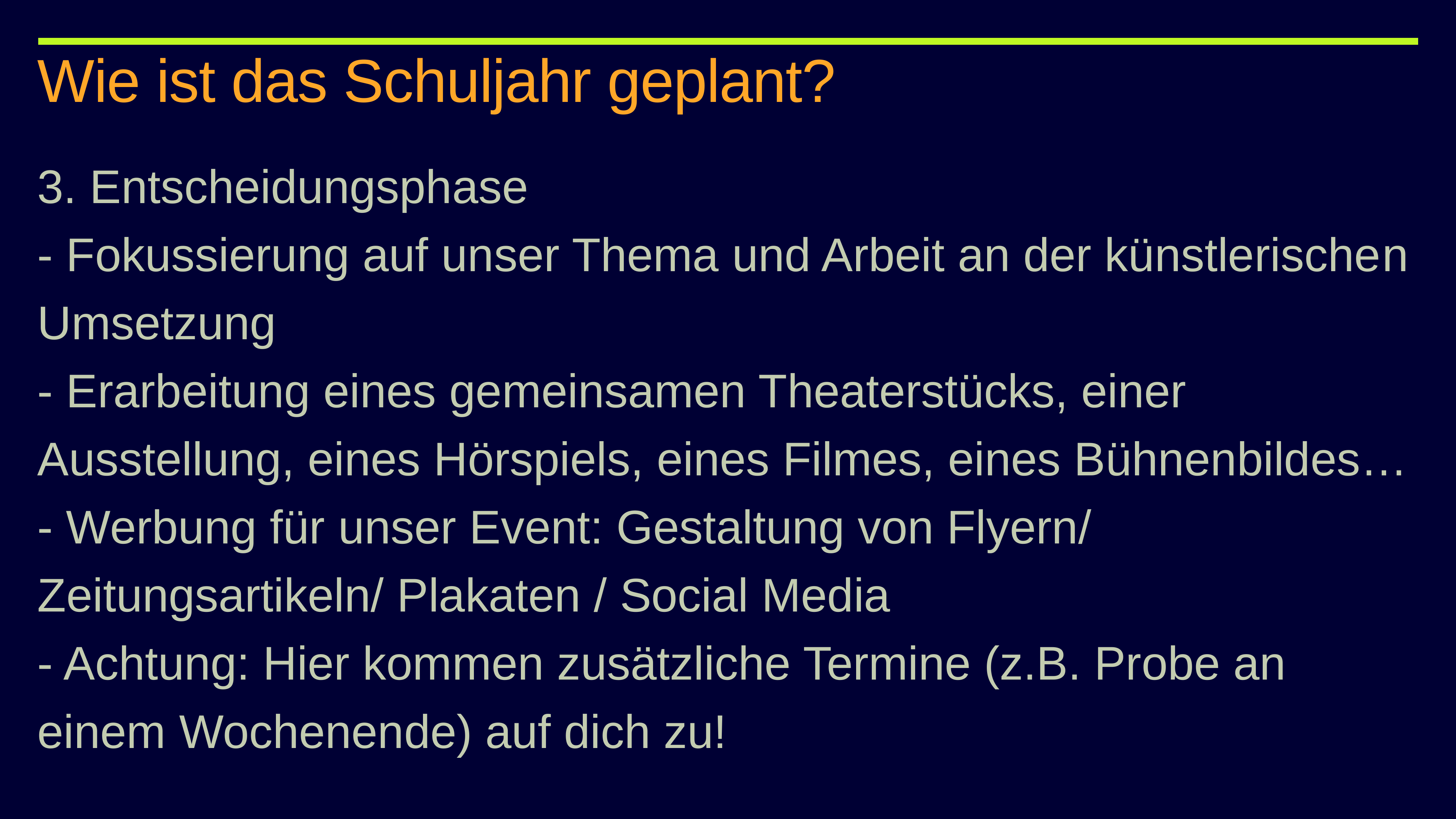

# Wie ist das Schuljahr geplant?
3. Entscheidungsphase
- Fokussierung auf unser Thema und Arbeit an der künstlerischen Umsetzung
- Erarbeitung eines gemeinsamen Theaterstücks, einer Ausstellung, eines Hörspiels, eines Filmes, eines Bühnenbildes…
- Werbung für unser Event: Gestaltung von Flyern/ Zeitungsartikeln/ Plakaten / Social Media
- Achtung: Hier kommen zusätzliche Termine (z.B. Probe an einem Wochenende) auf dich zu!